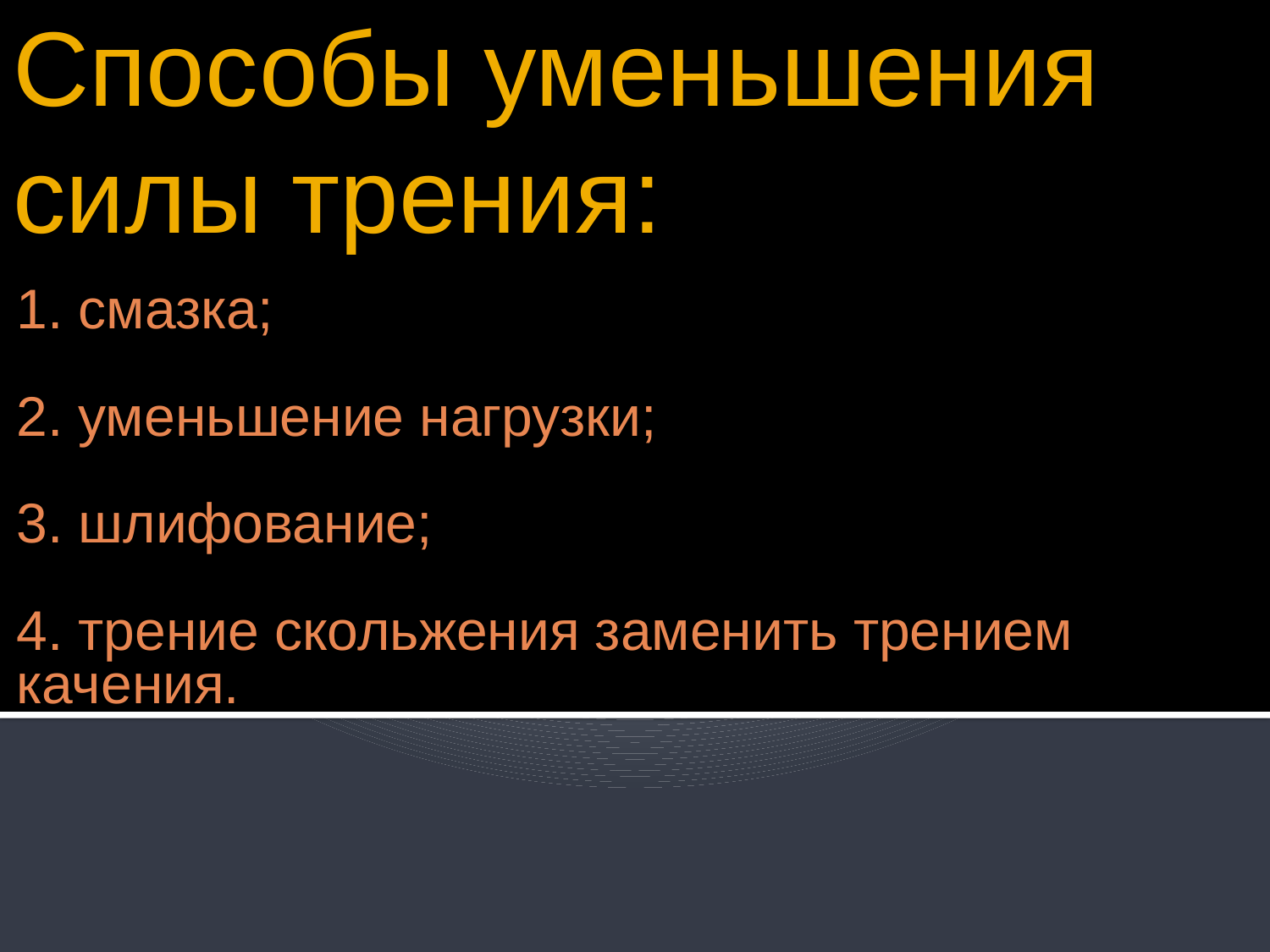

# Способы уменьшения силы трения:
1. смазка;

2. уменьшение нагрузки;

3. шлифование;

4. трение скольжения заменить трением качения.